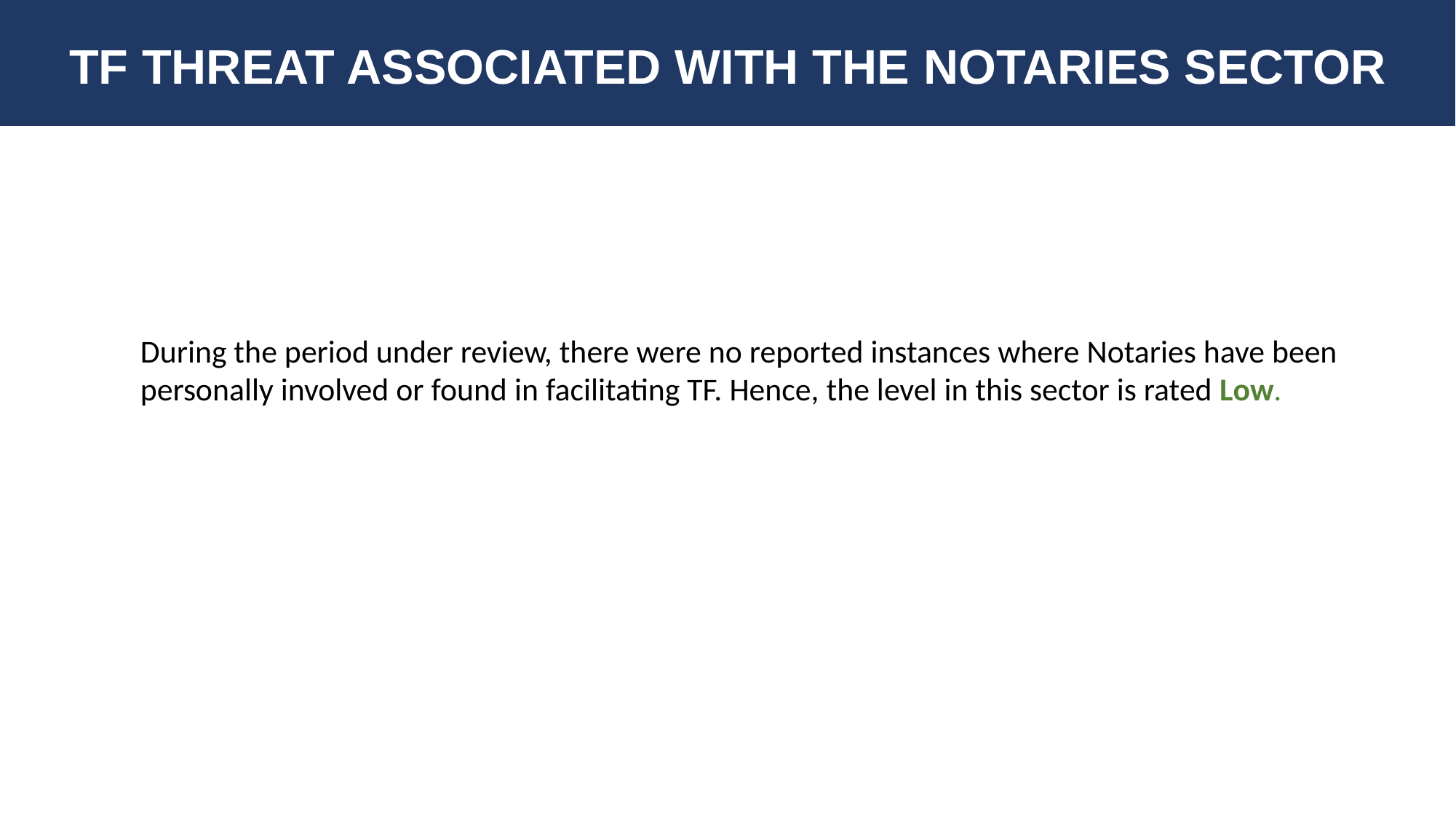

TF THREAT ASSOCIATED WITH THE NOTARIES SECTOR

During the period under review, there were no reported instances where Notaries have been personally involved or found in facilitating TF. Hence, the level in this sector is rated Low.